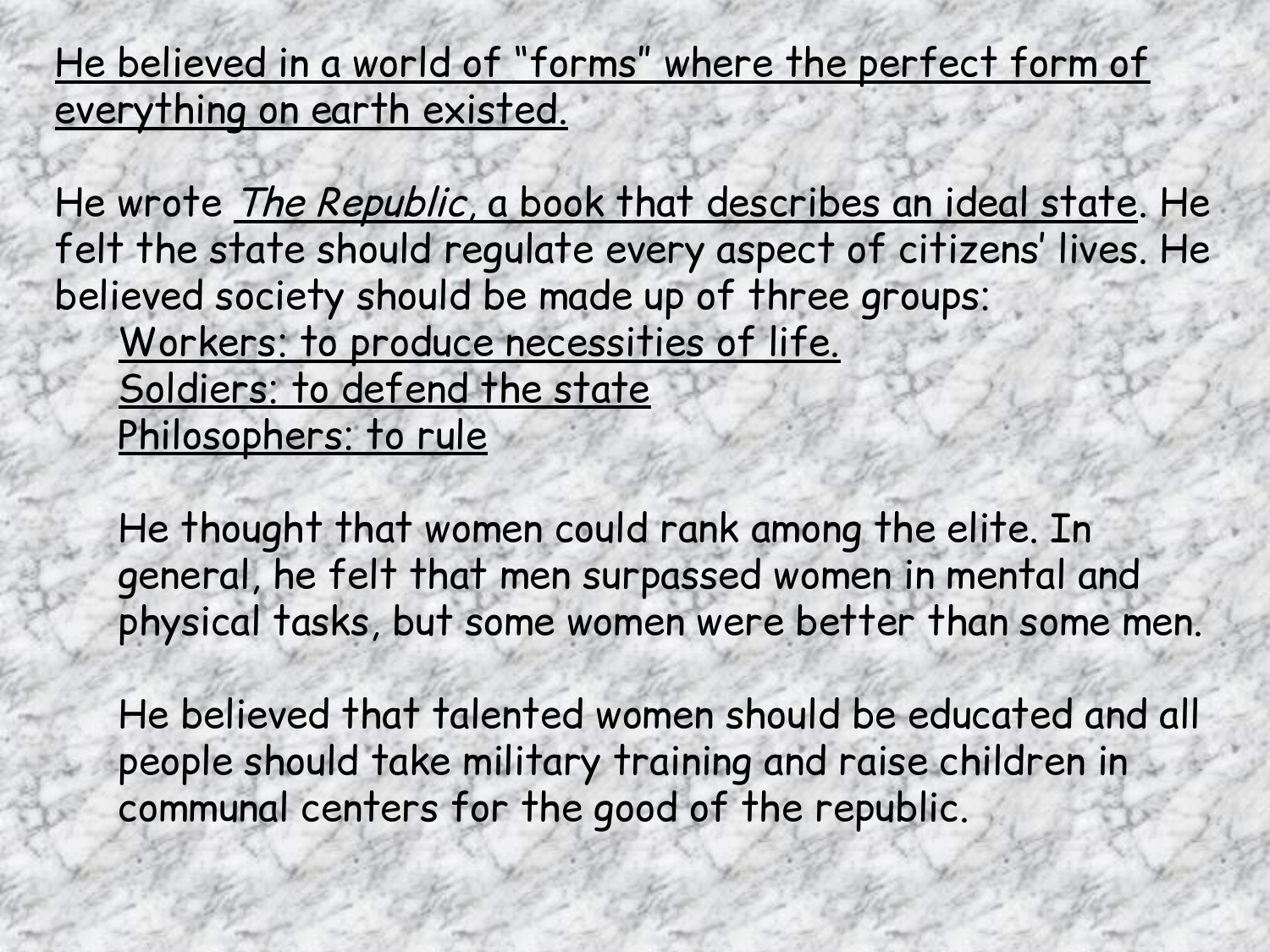

He believed in a world of “forms” where the perfect form of everything on earth existed.

He wrote The Republic, a book that describes an ideal state. He felt the state should regulate every aspect of citizens’ lives. He believed society should be made up of three groups:
Workers: to produce necessities of life.
Soldiers: to defend the state
Philosophers: to rule

He thought that women could rank among the elite. In general, he felt that men surpassed women in mental and physical tasks, but some women were better than some men.

He believed that talented women should be educated and all people should take military training and raise children in communal centers for the good of the republic.